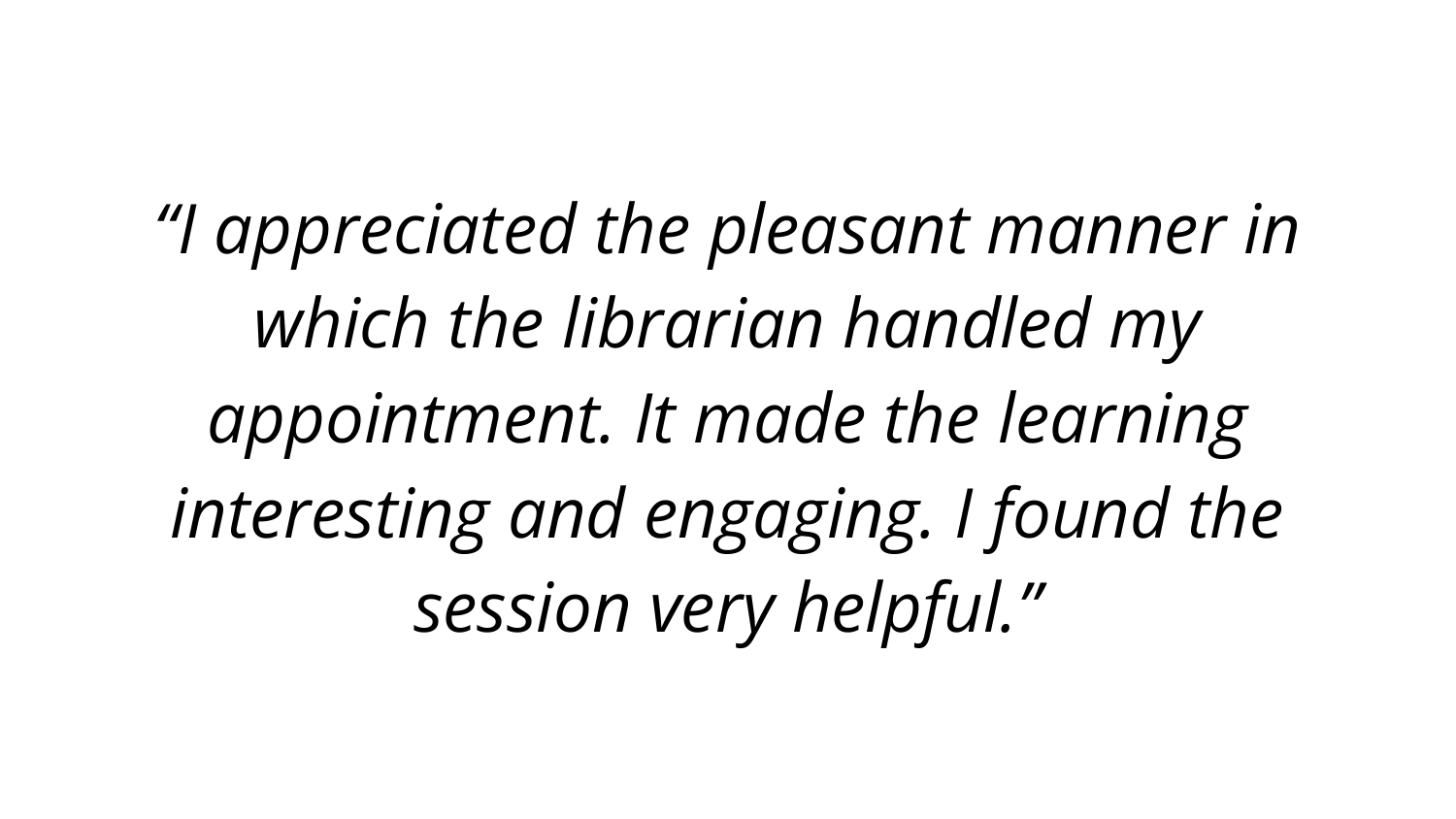

“I appreciated the pleasant manner in which the librarian handled my appointment. It made the learning interesting and engaging. I found the session very helpful.”